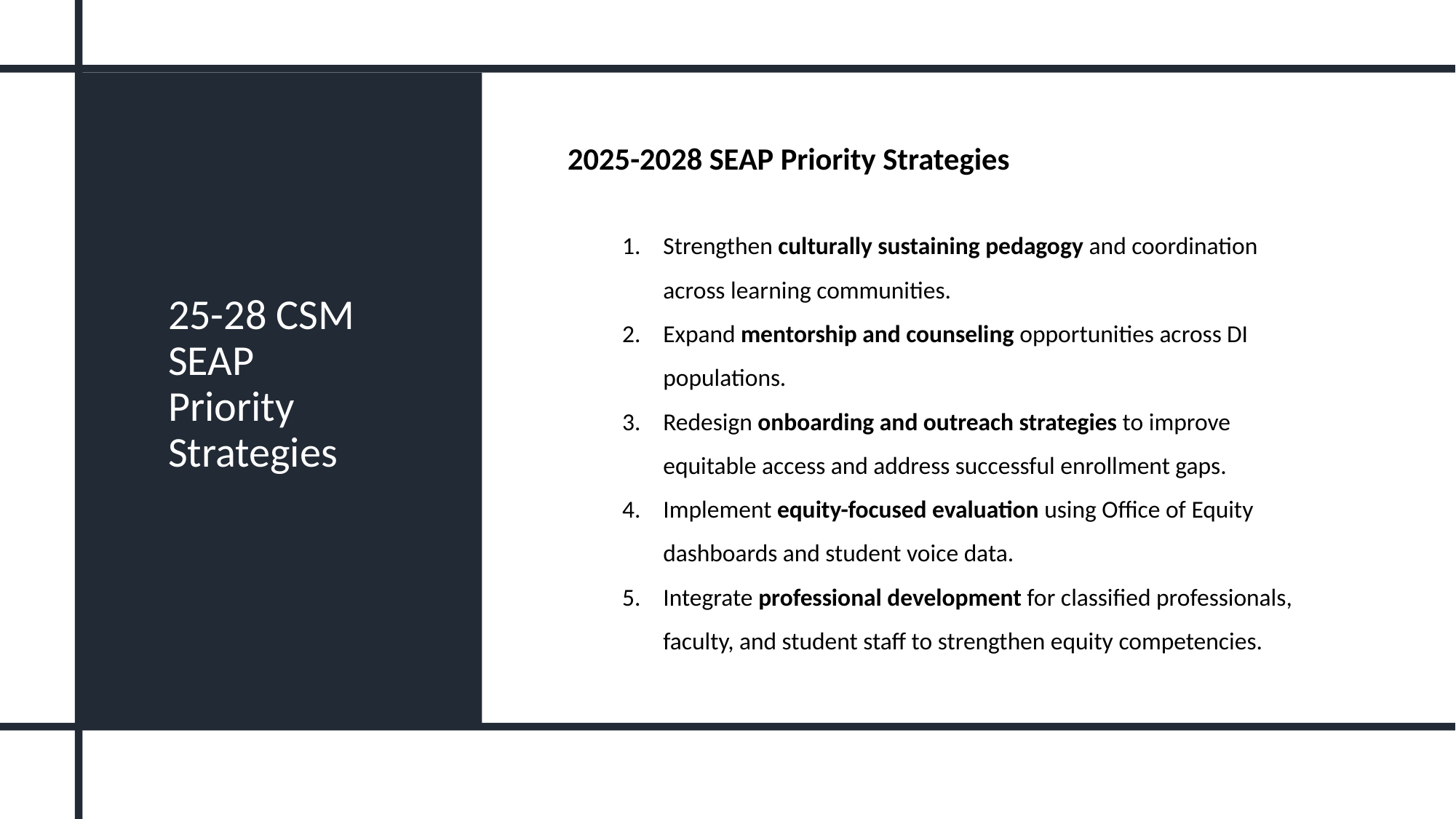

# 25-28 CSM SEAP Priority Strategies
2025-2028 SEAP Priority Strategies

Strengthen culturally sustaining pedagogy and coordination across learning communities.
Expand mentorship and counseling opportunities across DI populations.
Redesign onboarding and outreach strategies to improve equitable access and address successful enrollment gaps.
Implement equity-focused evaluation using Office of Equity dashboards and student voice data.
Integrate professional development for classified professionals, faculty, and student staff to strengthen equity competencies.